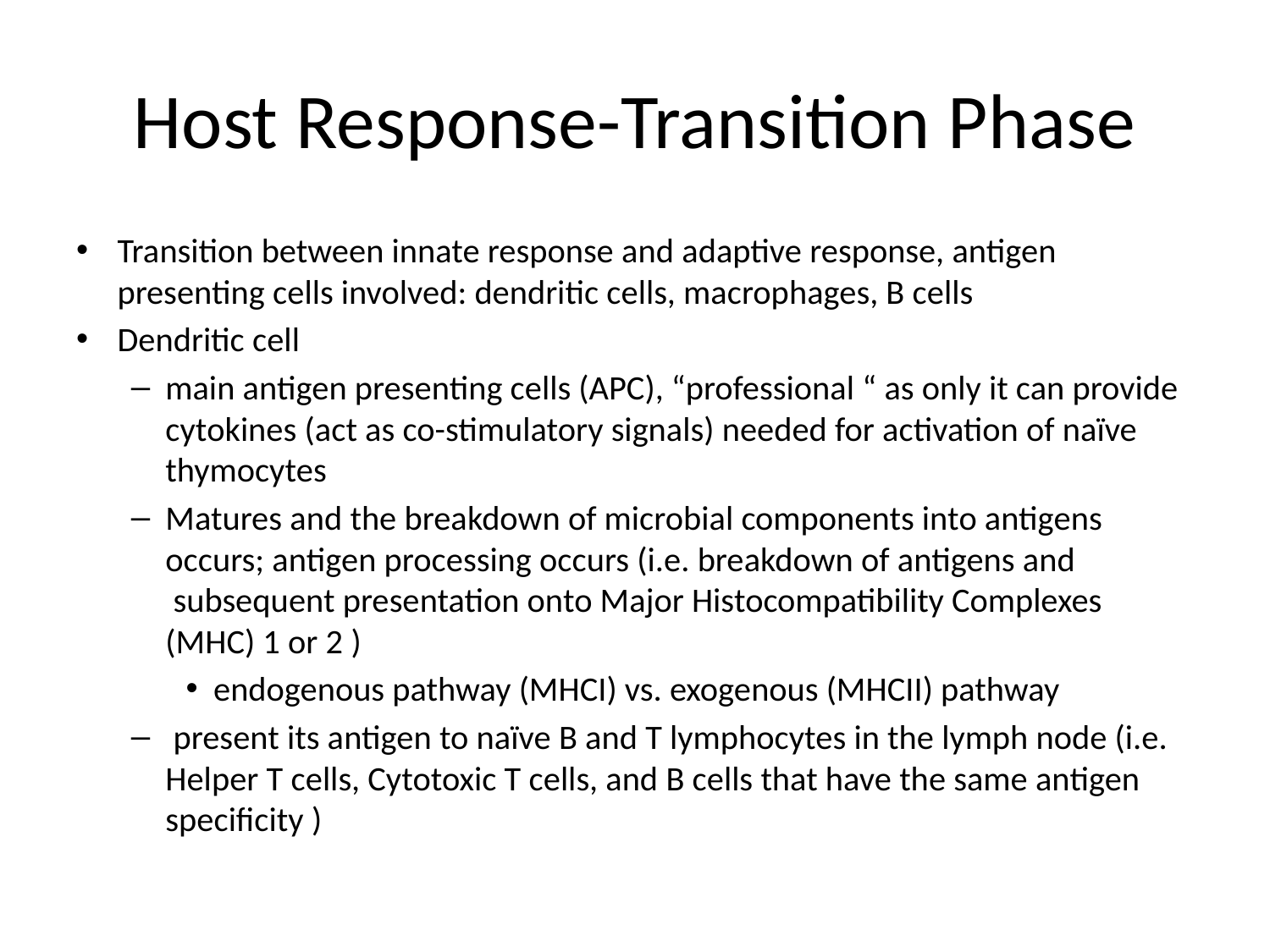

# Host Response-Transition Phase
Transition between innate response and adaptive response, antigen presenting cells involved: dendritic cells, macrophages, B cells
Dendritic cell
main antigen presenting cells (APC), “professional “ as only it can provide cytokines (act as co-stimulatory signals) needed for activation of naïve thymocytes
Matures and the breakdown of microbial components into antigens occurs; antigen processing occurs (i.e. breakdown of antigens and  subsequent presentation onto Major Histocompatibility Complexes (MHC) 1 or 2 )
endogenous pathway (MHCI) vs. exogenous (MHCII) pathway
 present its antigen to naïve B and T lymphocytes in the lymph node (i.e. Helper T cells, Cytotoxic T cells, and B cells that have the same antigen specificity )